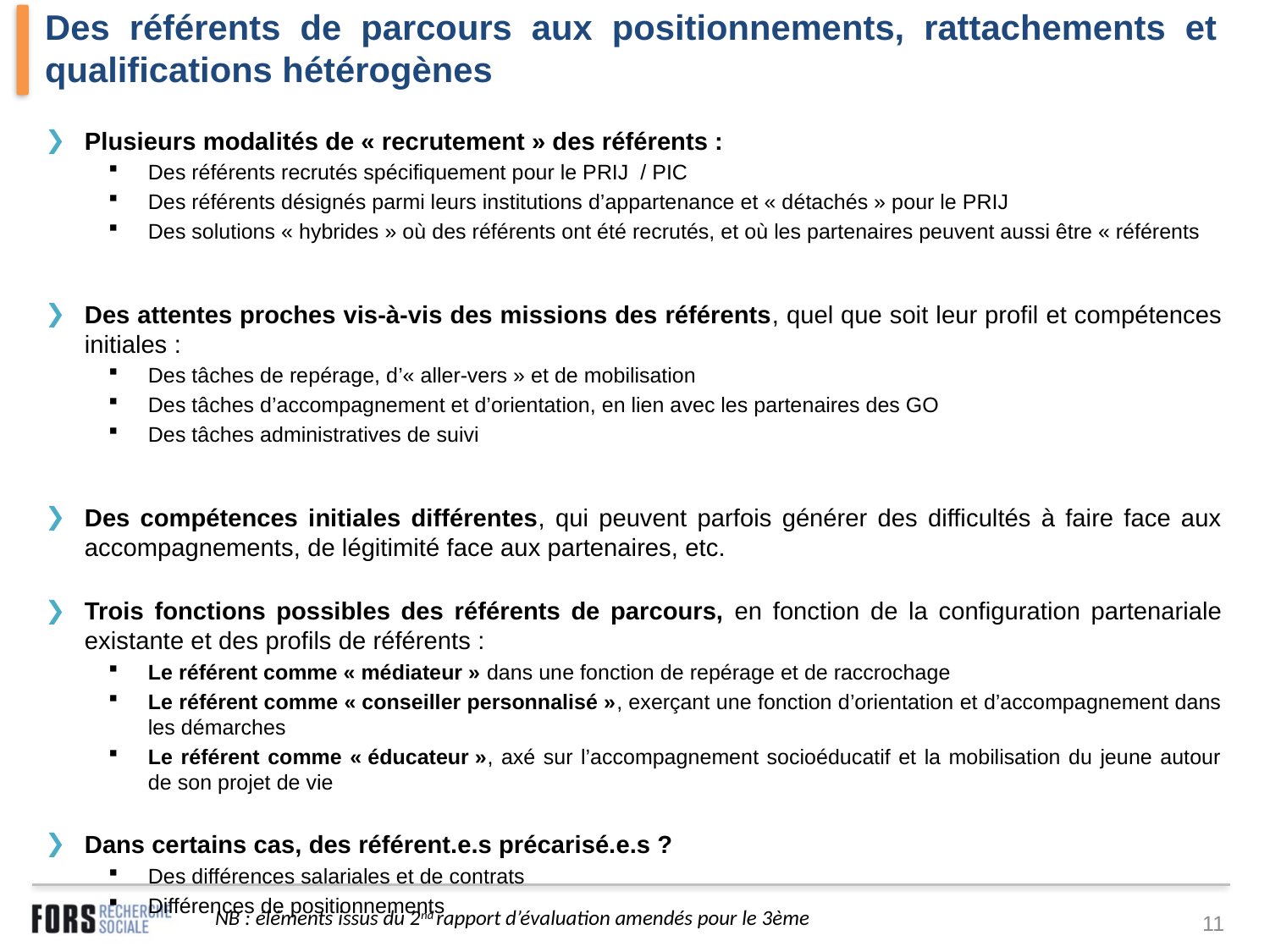

# Des référents de parcours aux positionnements, rattachements et qualifications hétérogènes
Plusieurs modalités de « recrutement » des référents :
Des référents recrutés spécifiquement pour le PRIJ  / PIC
Des référents désignés parmi leurs institutions d’appartenance et « détachés » pour le PRIJ
Des solutions « hybrides » où des référents ont été recrutés, et où les partenaires peuvent aussi être « référents

Des attentes proches vis-à-vis des missions des référents, quel que soit leur profil et compétences initiales :
Des tâches de repérage, d’« aller-vers » et de mobilisation
Des tâches d’accompagnement et d’orientation, en lien avec les partenaires des GO
Des tâches administratives de suivi

Des compétences initiales différentes, qui peuvent parfois générer des difficultés à faire face aux accompagnements, de légitimité face aux partenaires, etc.

Trois fonctions possibles des référents de parcours, en fonction de la configuration partenariale existante et des profils de référents :
Le référent comme « médiateur » dans une fonction de repérage et de raccrochage
Le référent comme « conseiller personnalisé », exerçant une fonction d’orientation et d’accompagnement dans les démarches
Le référent comme « éducateur », axé sur l’accompagnement socioéducatif et la mobilisation du jeune autour de son projet de vie

Dans certains cas, des référent.e.s précarisé.e.s ?
Des différences salariales et de contrats
Différences de positionnements
11
NB : éléments issus du 2nd rapport d’évaluation amendés pour le 3ème